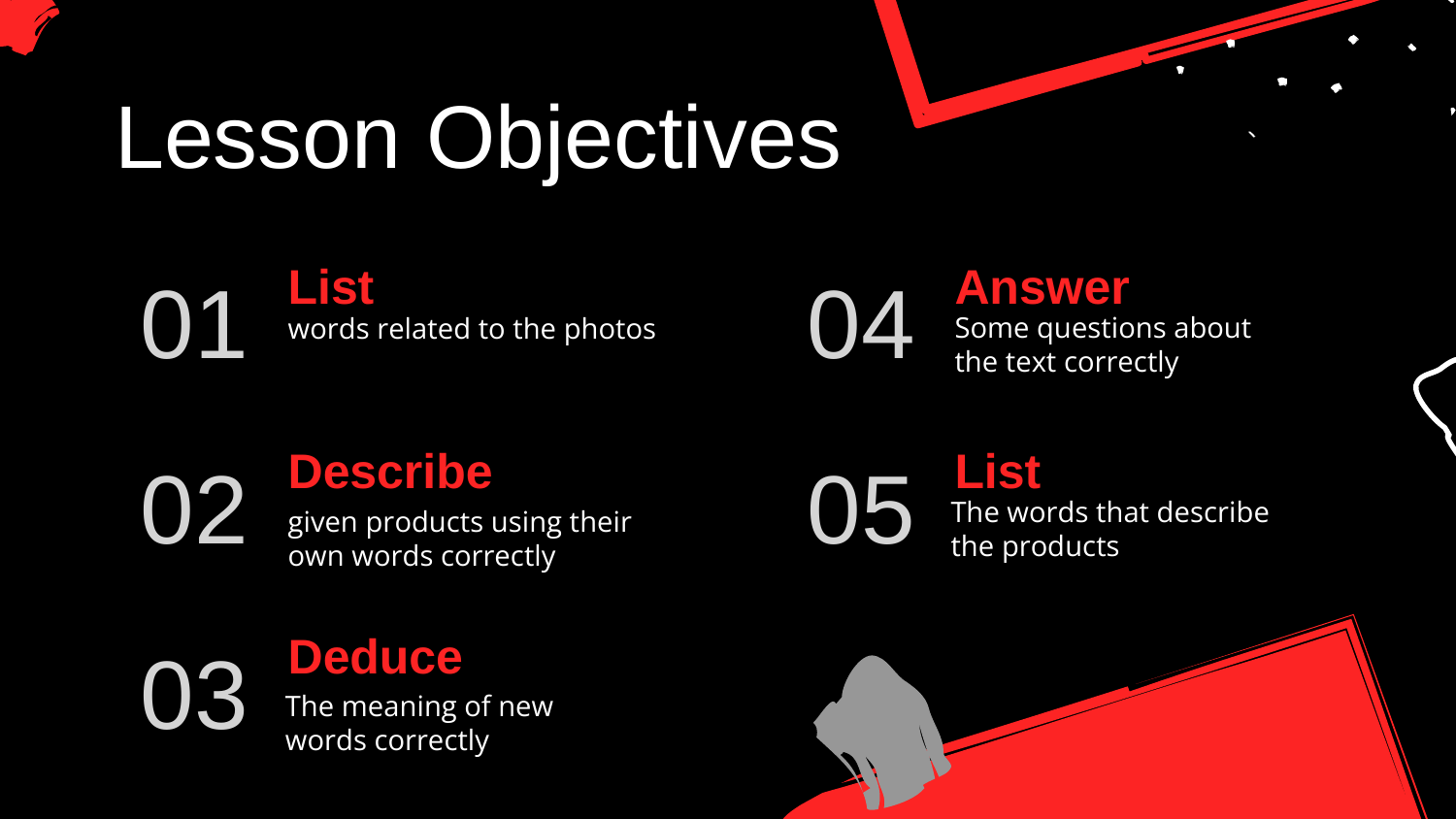

# Lesson Objectives
List
Answer
01
04
words related to the photos
Some questions about the text correctly
Describe

List
02
05
The words that describe the products
given products using their own words correctly
Deduce
03
The meaning of new words correctly